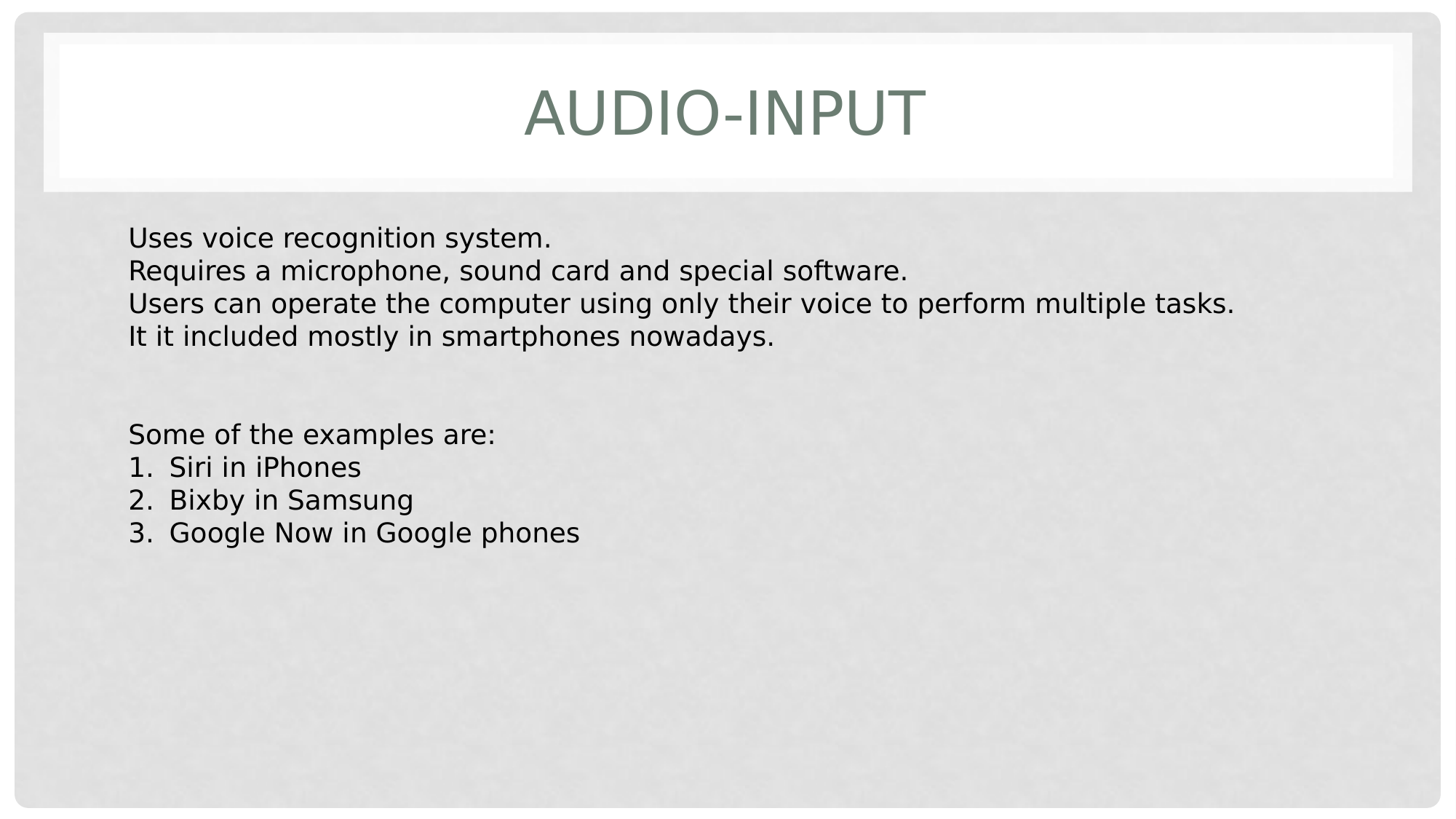

# Audio-input
Uses voice recognition system.
Requires a microphone, sound card and special software.
Users can operate the computer using only their voice to perform multiple tasks.
It it included mostly in smartphones nowadays.

Some of the examples are:
Siri in iPhones
Bixby in Samsung
Google Now in Google phones